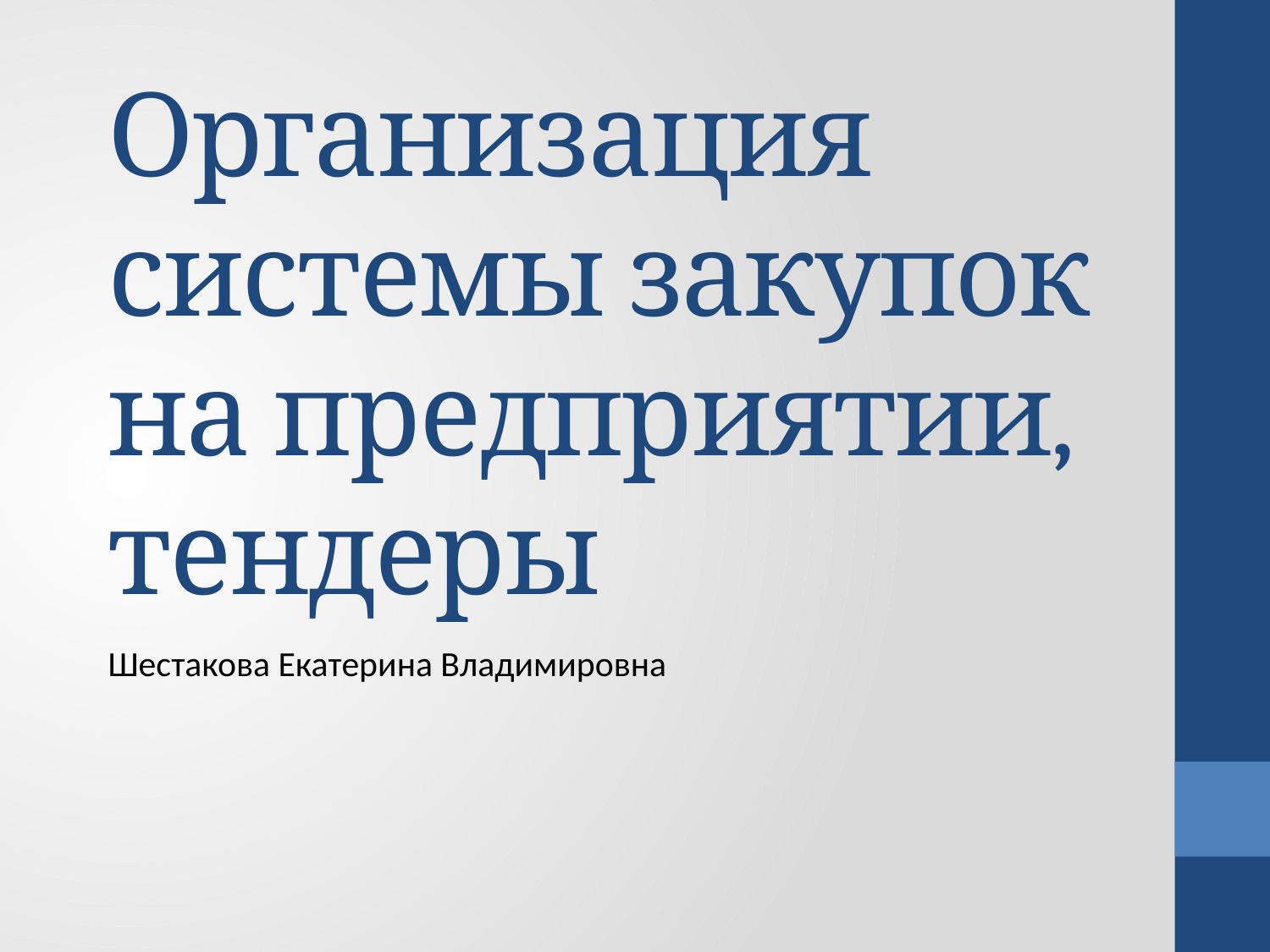

# Организация системы закупок на предприятии, тендеры
Шестакова Екатерина Владимировна